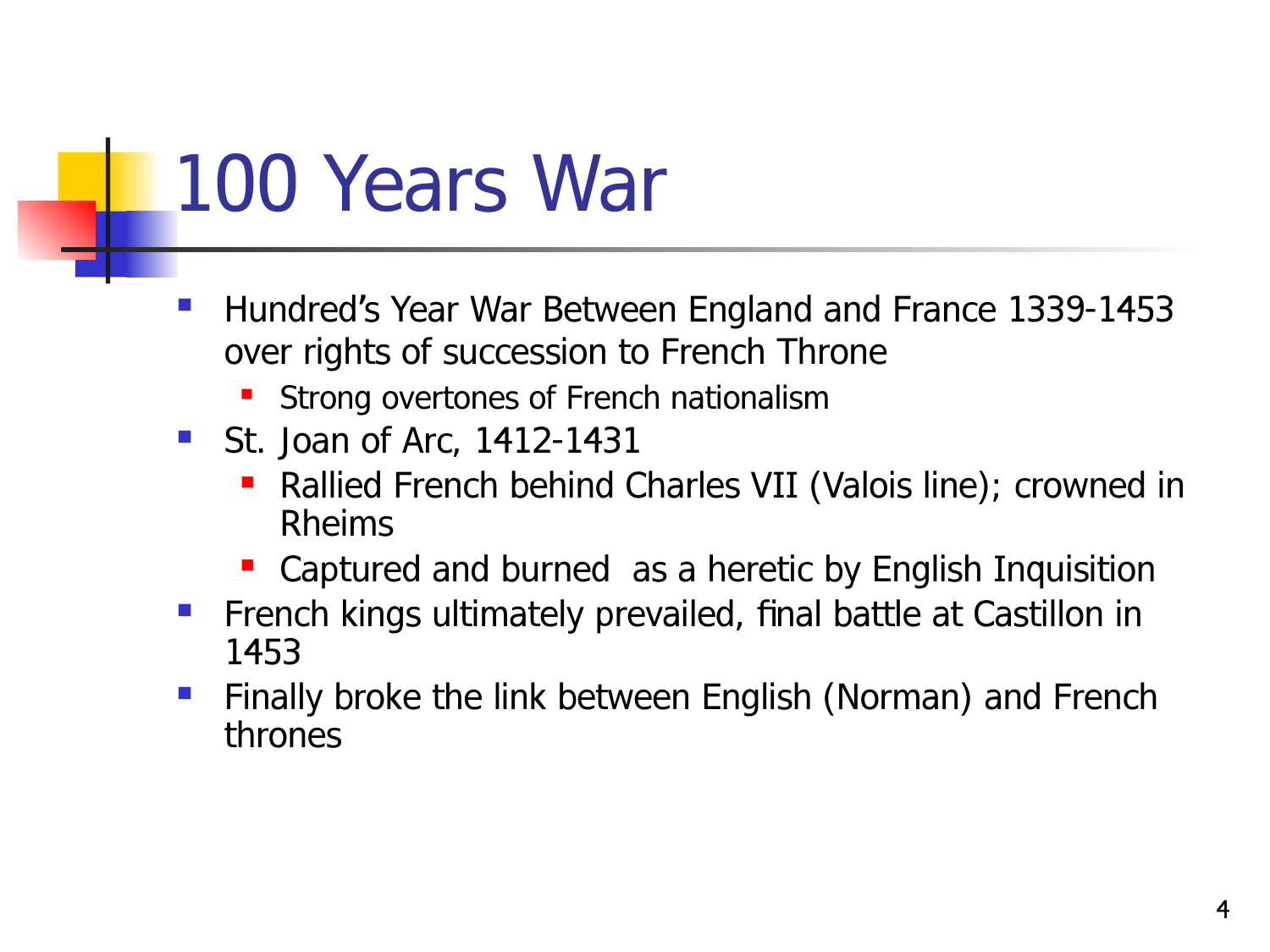

# 100 Years War
Hundred’s Year War Between England and France 1339-1453 over rights of succession to French Throne
Strong overtones of French nationalism
St. Joan of Arc, 1412-1431
Rallied French behind Charles VII (Valois line); crowned in Rheims
Captured and burned  as a heretic by English Inquisition
French kings ultimately prevailed, final battle at Castillon in 1453
Finally broke the link between English (Norman) and French thrones

4